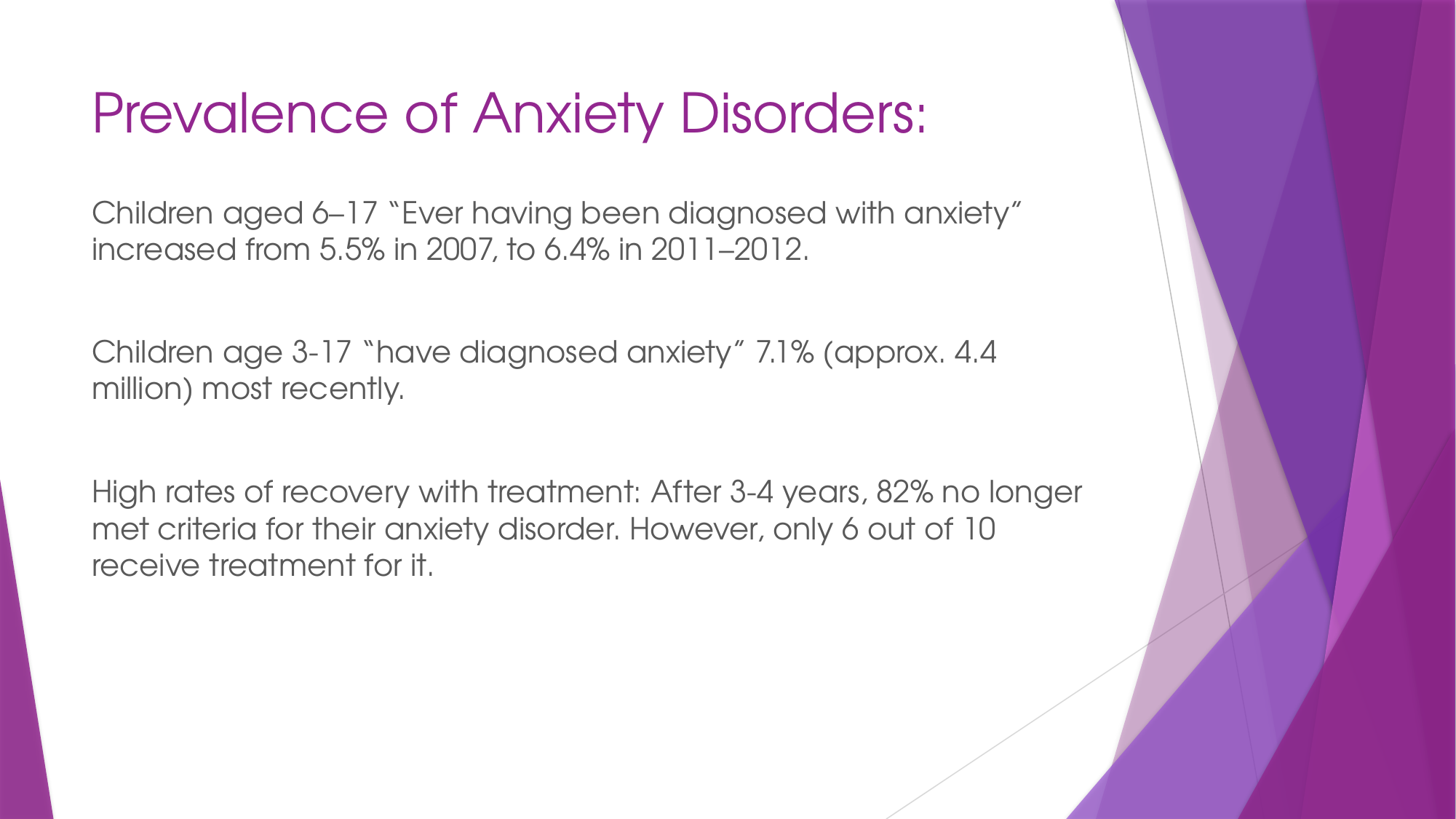

# Prevalence of Anxiety Disorders:
Children aged 6–17 “Ever having been diagnosed with anxiety” increased from 5.5% in 2007, to 6.4% in 2011–2012.

Children age 3-17 “have diagnosed anxiety” 7.1% (approx. 4.4 million) most recently.

High rates of recovery with treatment: After 3-4 years, 82% no longer met criteria for their anxiety disorder. However, only 6 out of 10 receive treatment for it.